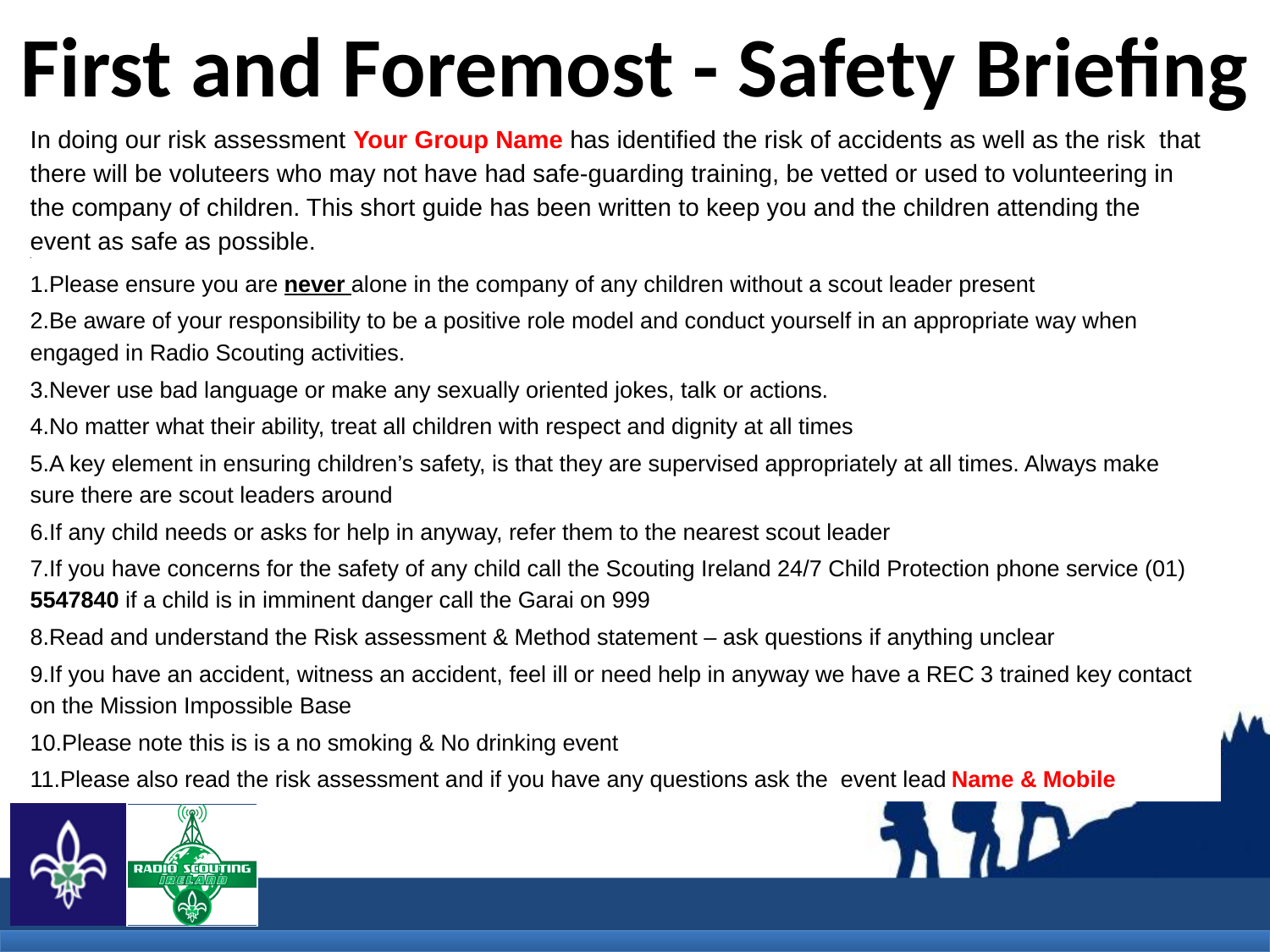

# First and Foremost - Safety Briefing
In doing our risk assessment Your Group Name has identified the risk of accidents as well as the risk  that there will be voluteers who may not have had safe-guarding training, be vetted or used to volunteering in the company of children. This short guide has been written to keep you and the children attending the event as safe as possible.
•
1.Please ensure you are never alone in the company of any children without a scout leader present
2.Be aware of your responsibility to be a positive role model and conduct yourself in an appropriate way when engaged in Radio Scouting activities.
3.Never use bad language or make any sexually oriented jokes, talk or actions.
4.No matter what their ability, treat all children with respect and dignity at all times
5.A key element in ensuring children’s safety, is that they are supervised appropriately at all times. Always make sure there are scout leaders around
6.If any child needs or asks for help in anyway, refer them to the nearest scout leader
7.If you have concerns for the safety of any child call the Scouting Ireland 24/7 Child Protection phone service (01) 5547840 if a child is in imminent danger call the Garai on 999
8.Read and understand the Risk assessment & Method statement – ask questions if anything unclear
9.If you have an accident, witness an accident, feel ill or need help in anyway we have a REC 3 trained key contact on the Mission Impossible Base
10.Please note this is is a no smoking & No drinking event
11.Please also read the risk assessment and if you have any questions ask the  event lead Name & Mobile